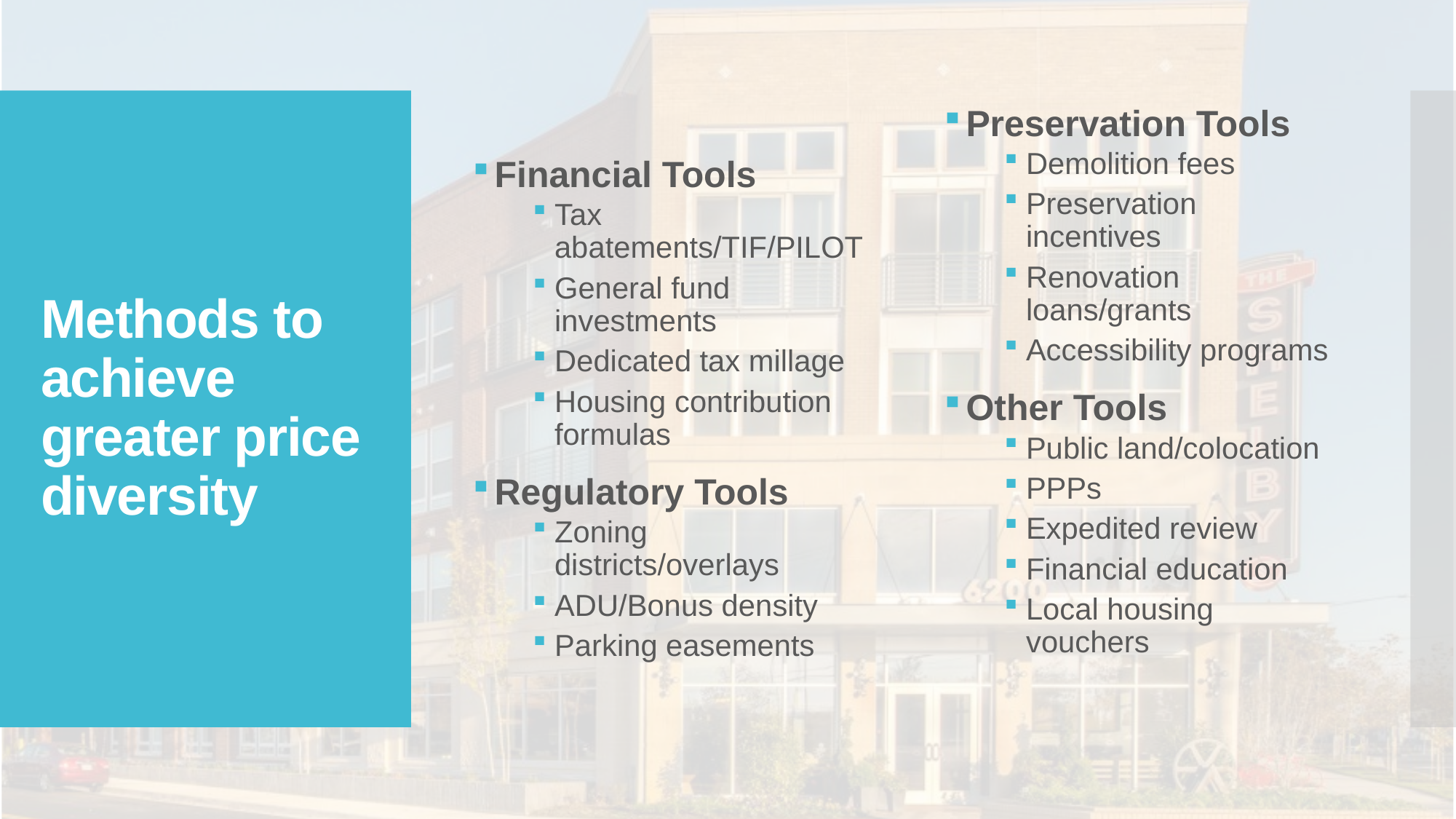

Financial Tools
Tax abatements/TIF/PILOT
General fund investments
Dedicated tax millage
Housing contribution formulas
Regulatory Tools
Zoning districts/overlays
ADU/Bonus density
Parking easements
Preservation Tools
Demolition fees
Preservation incentives
Renovation loans/grants
Accessibility programs
Other Tools
Public land/colocation
PPPs
Expedited review
Financial education
Local housing vouchers

# Methods to achieve greater price diversity